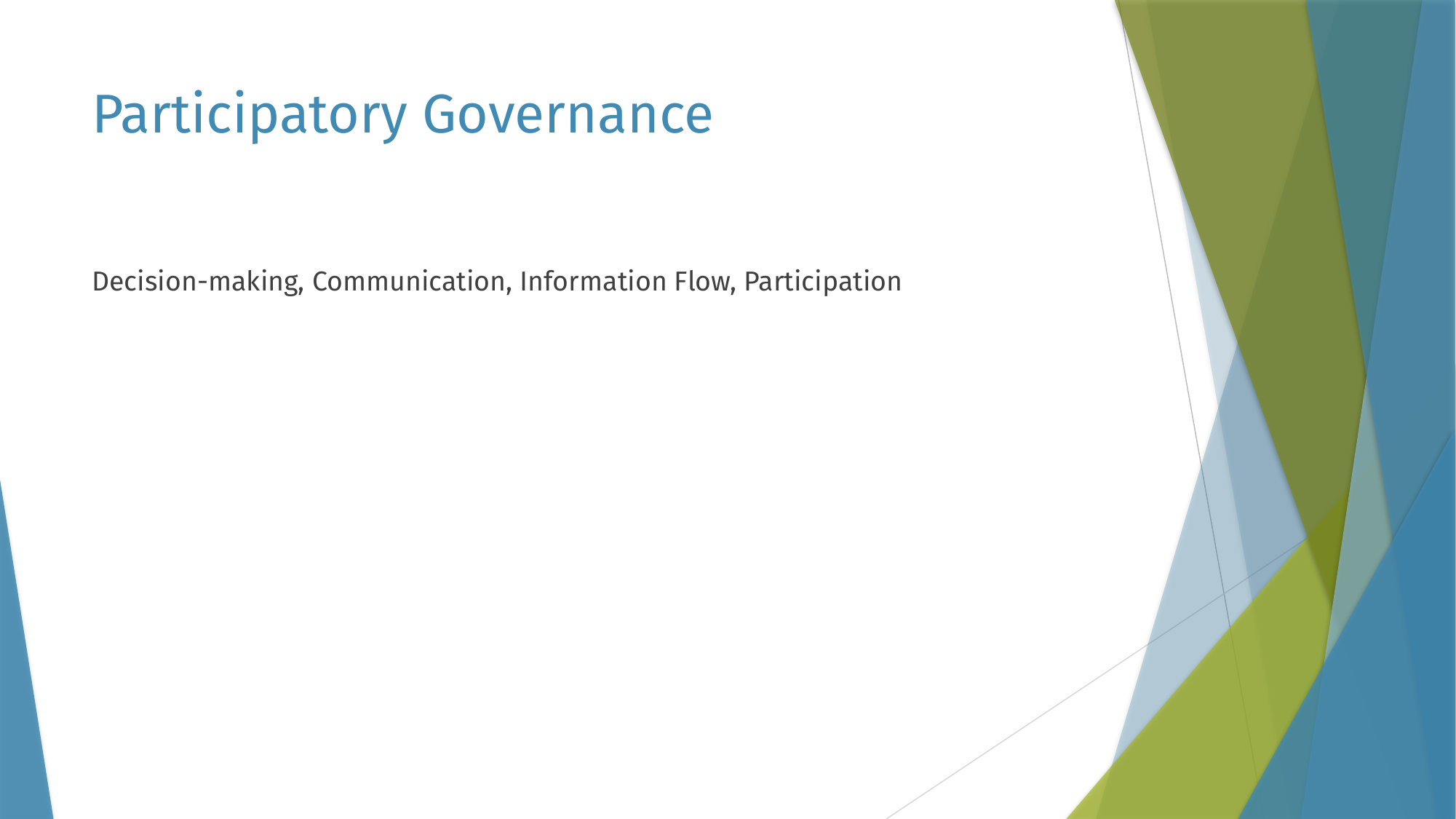

# Participatory Governance
Decision-making, Communication, Information Flow, Participation